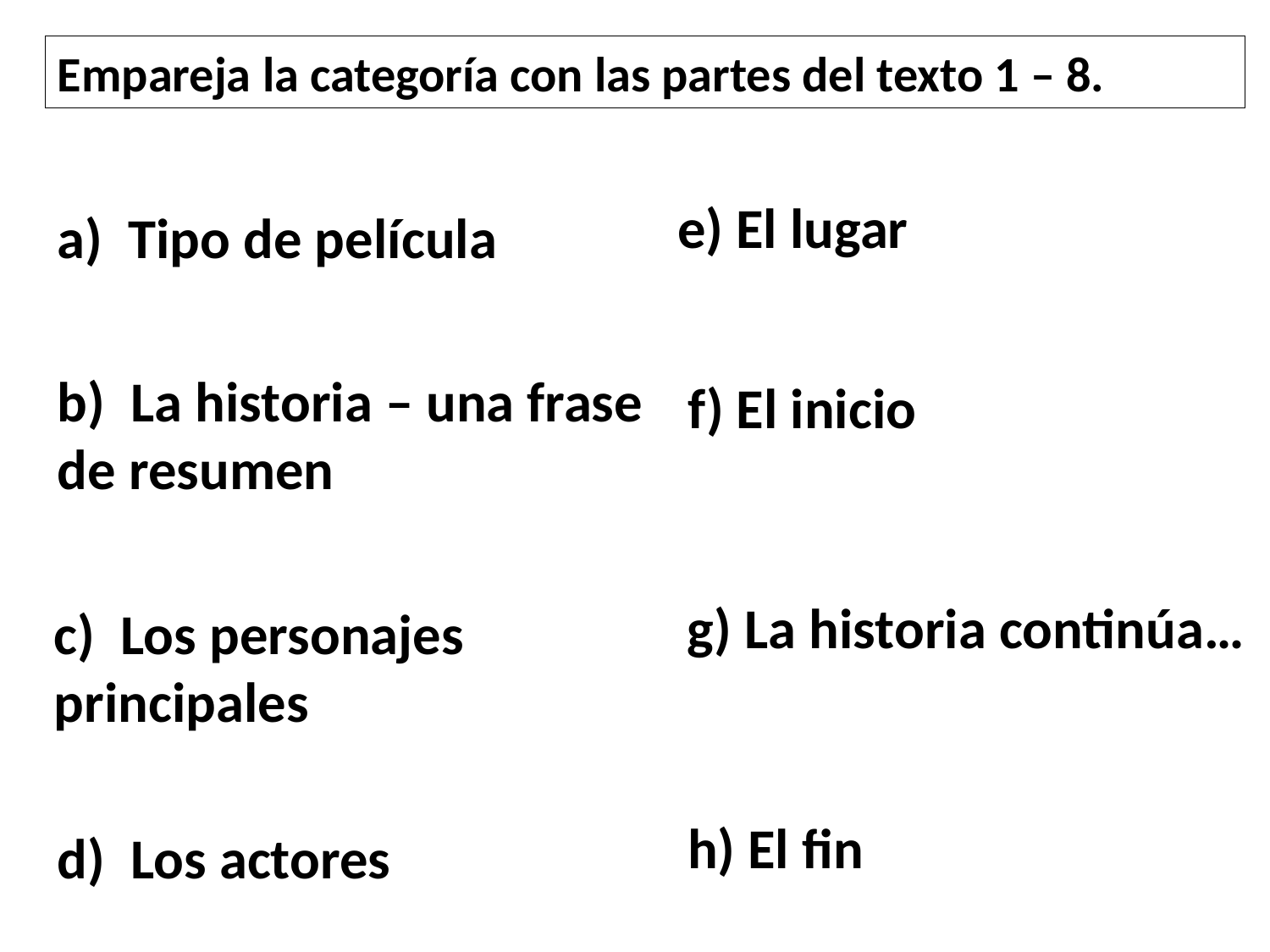

Empareja la categoría con las partes del texto 1 – 8.
e) El lugar
a)  Tipo de película
b)  La historia – una frase de resumen
f) El inicio
g) La historia continúa…
c)  Los personajes principales
h) El fin
d)  Los actores